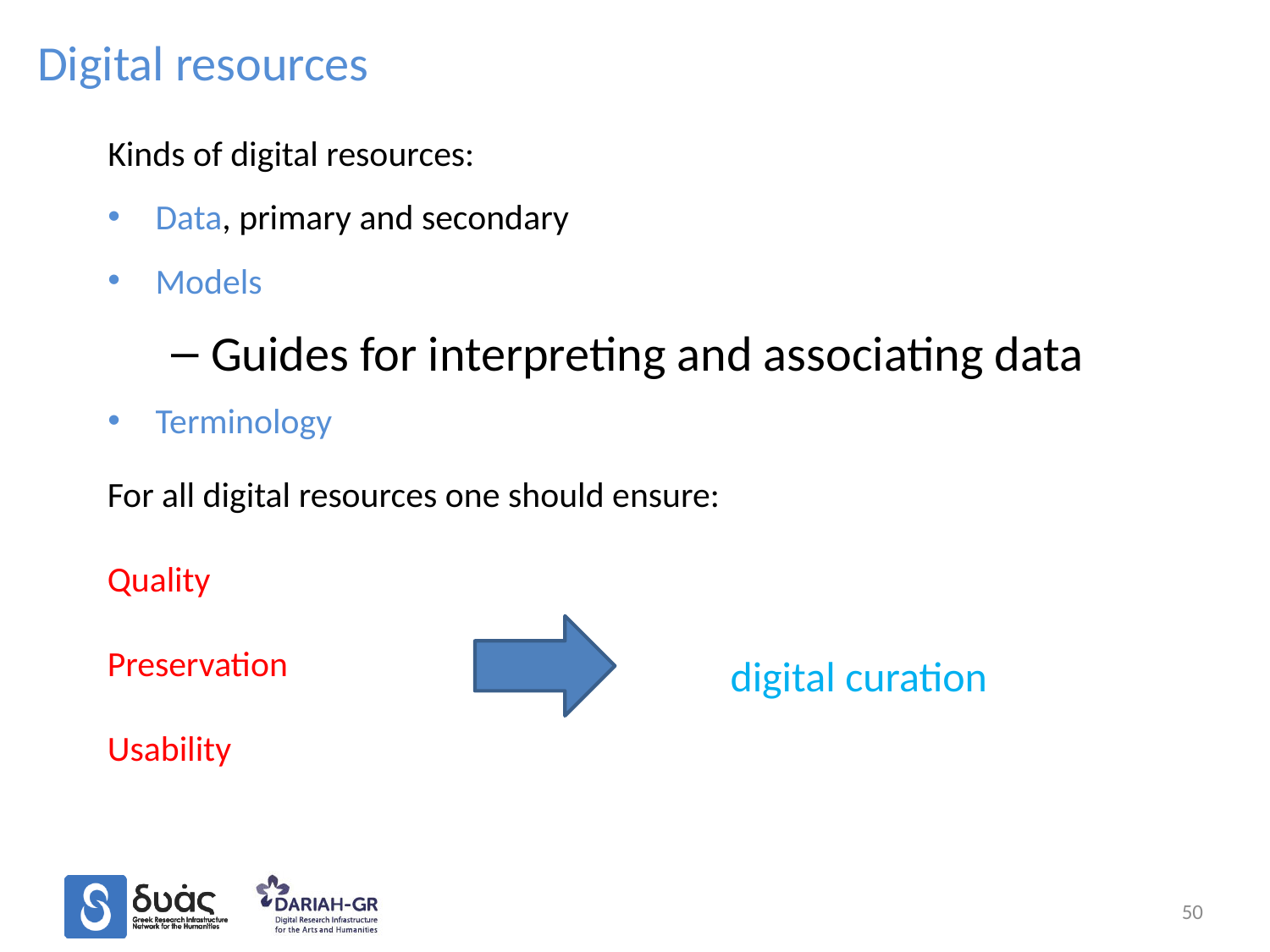

# Digital resources
Kinds of digital resources:
Data, primary and secondary
Models
Guides for interpreting and associating data
Terminology
For all digital resources one should ensure:

Quality

Preservation

Usability

 digital curation
50